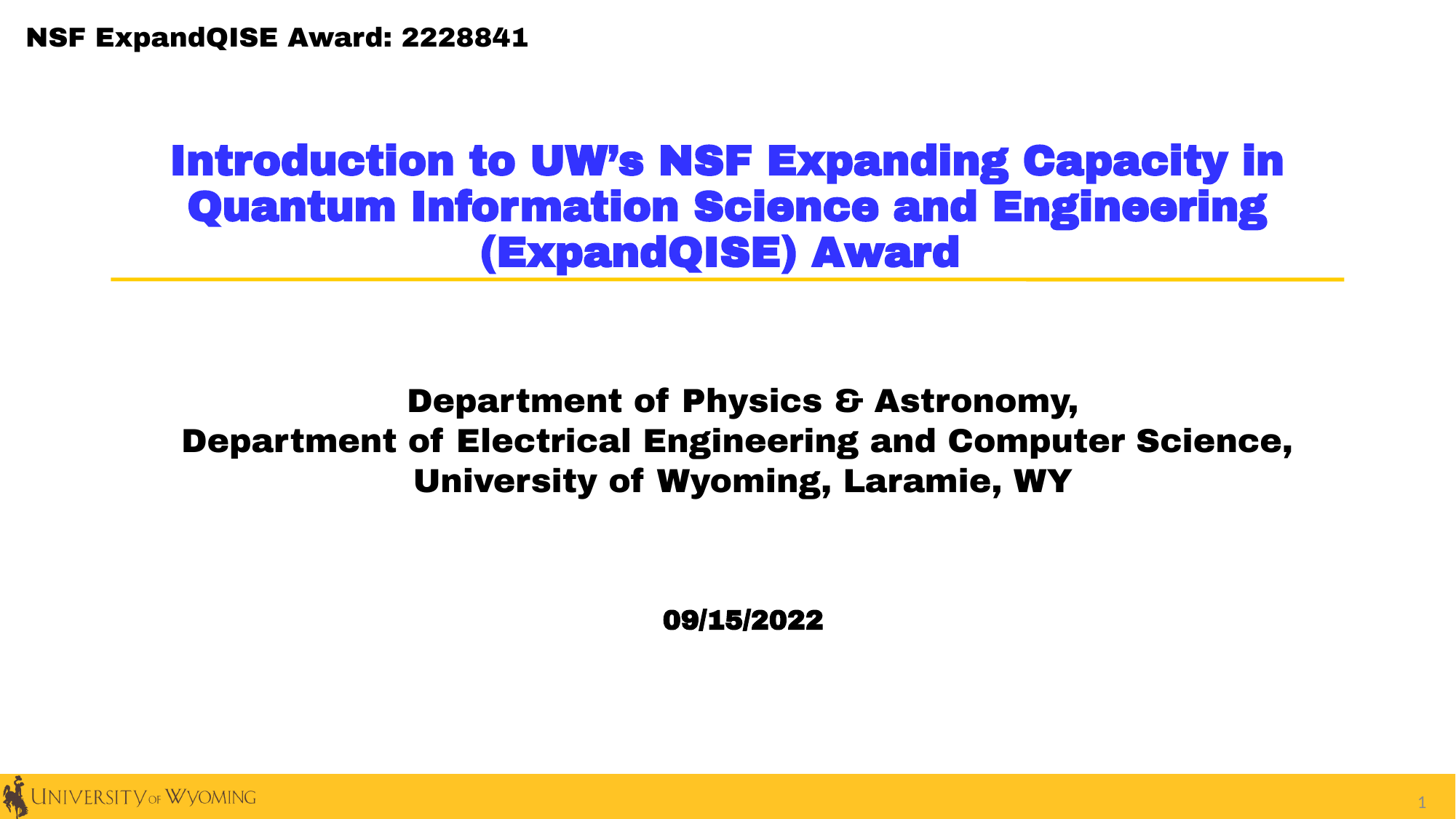

NSF ExpandQISE Award: 2228841
# Introduction to UW’s NSF Expanding Capacity in Quantum Information Science and Engineering (ExpandQISE) Award

Department of Physics & Astronomy,
Department of Electrical Engineering and Computer Science,
University of Wyoming, Laramie, WY
09/15/2022
1